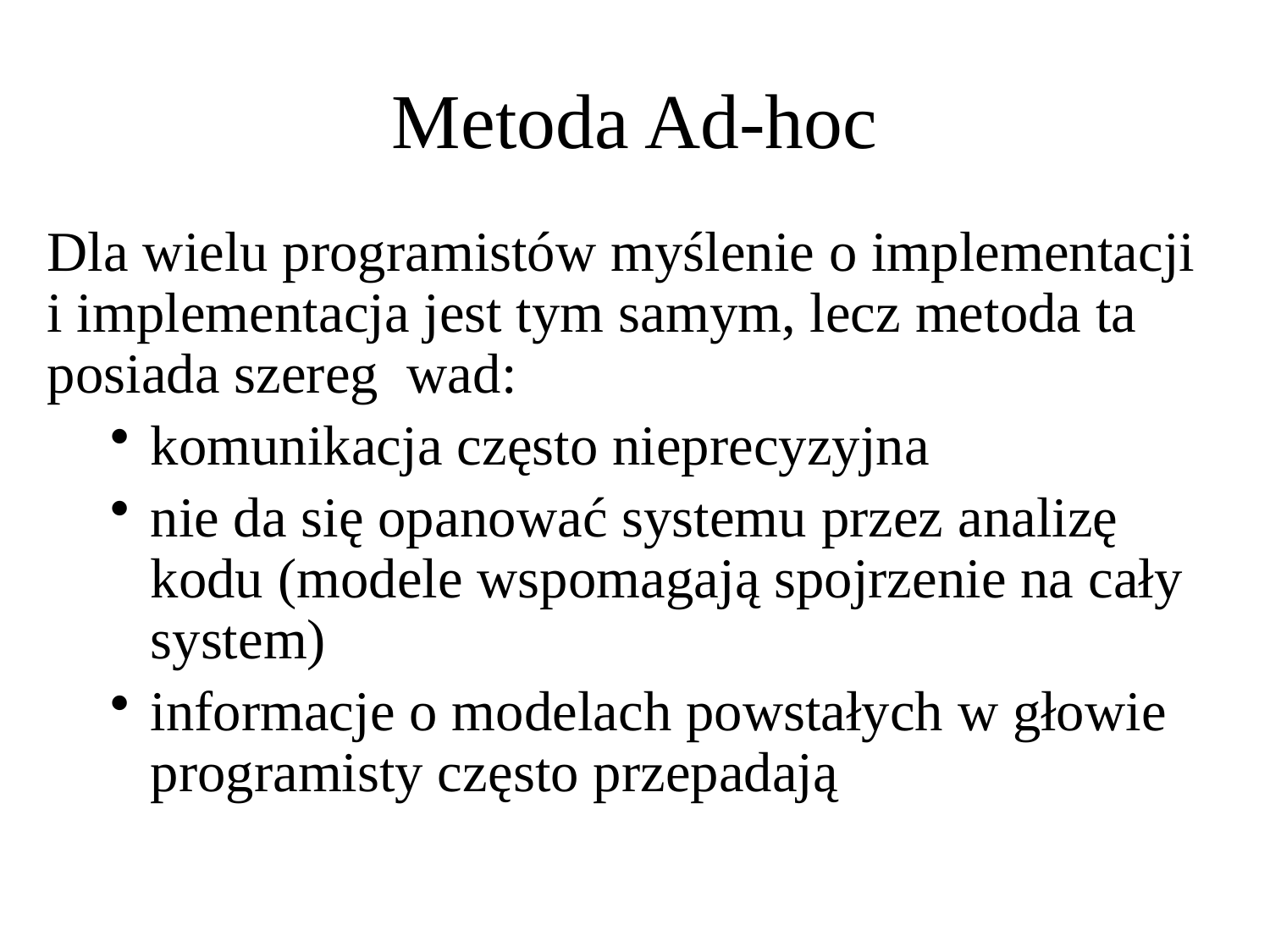

Metoda Ad-hoc
Dla wielu programistów myślenie o implementacji i implementacja jest tym samym, lecz metoda ta posiada szereg  wad:
komunikacja często nieprecyzyjna
nie da się opanować systemu przez analizę kodu (modele wspomagają spojrzenie na cały system)
informacje o modelach powstałych w głowie programisty często przepadają